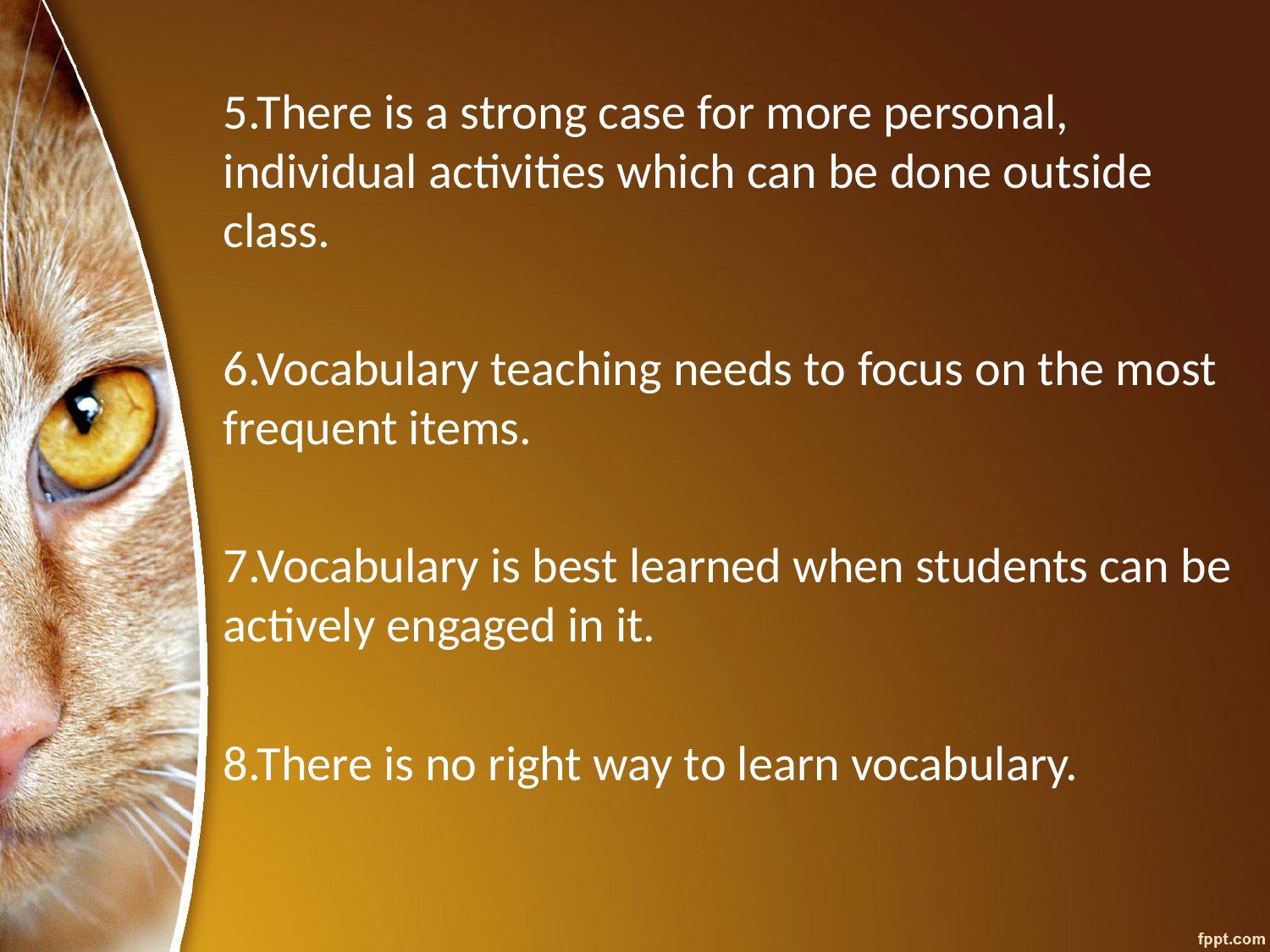

5.There is a strong case for more personal, individual activities which can be done outside class.

6.Vocabulary teaching needs to focus on the most frequent items.

7.Vocabulary is best learned when students can be actively engaged in it.

8.There is no right way to learn vocabulary.